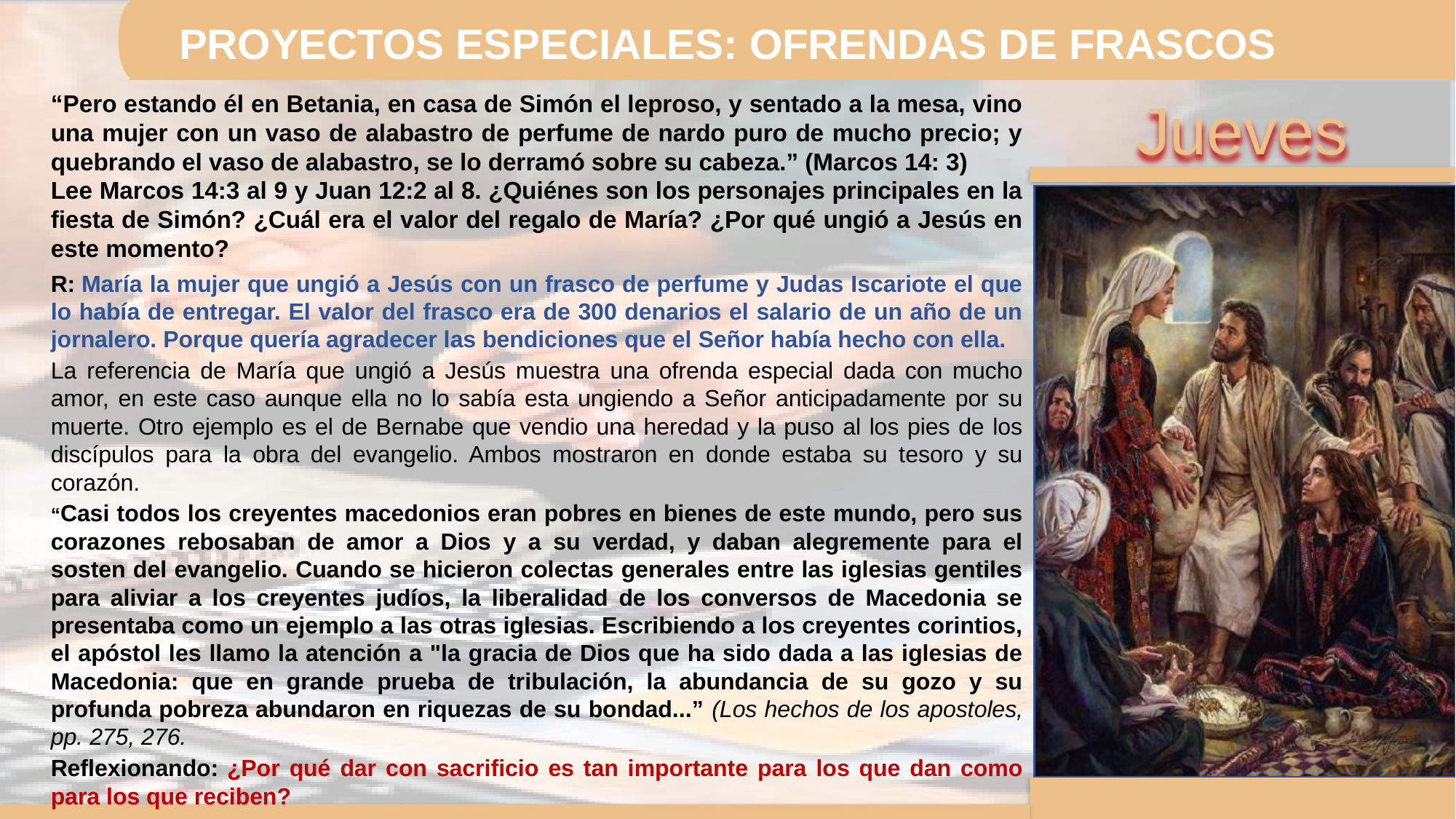

PROYECTOS ESPECIALES: OFRENDAS DE FRASCOS
“Pero estando él en Betania, en casa de Simón el leproso, y sentado a la mesa, vino una mujer con un vaso de alabastro de perfume de nardo puro de mucho precio; y quebrando el vaso de alabastro, se lo derramó sobre su cabeza.” (Marcos 14: 3)
Lee Marcos 14:3 al 9 y Juan 12:2 al 8. ¿Quiénes son los personajes principales en la fiesta de Simón? ¿Cuál era el valor del regalo de María? ¿Por qué ungió a Jesús en este momento?

R: María la mujer que ungió a Jesús con un frasco de perfume y Judas Iscariote el que lo había de entregar. El valor del frasco era de 300 denarios el salario de un año de un jornalero. Porque quería agradecer las bendiciones que el Señor había hecho con ella.
La referencia de María que ungió a Jesús muestra una ofrenda especial dada con mucho amor, en este caso aunque ella no lo sabía esta ungiendo a Señor anticipadamente por su muerte. Otro ejemplo es el de Bernabe que vendio una heredad y la puso al los pies de los discípulos para la obra del evangelio. Ambos mostraron en donde estaba su tesoro y su corazón.
“Casi todos los creyentes macedonios eran pobres en bienes de este mundo, pero sus corazones rebosaban de amor a Dios y a su verdad, y daban alegremente para el sosten del evangelio. Cuando se hicieron colectas generales entre las iglesias gentiles para aliviar a los creyentes judíos, la liberalidad de los conversos de Macedonia se presentaba como un ejemplo a las otras iglesias. Escribiendo a los creyentes corintios, el apóstol les llamo la atención a "la gracia de Dios que ha sido dada a las iglesias de Macedonia: que en grande prueba de tribulación, la abundancia de su gozo y su profunda pobreza abundaron en riquezas de su bondad...” (Los hechos de los apostoles, pp. 275, 276.
Reflexionando: ¿Por qué dar con sacrificio es tan importante para los que dan como para los que reciben?